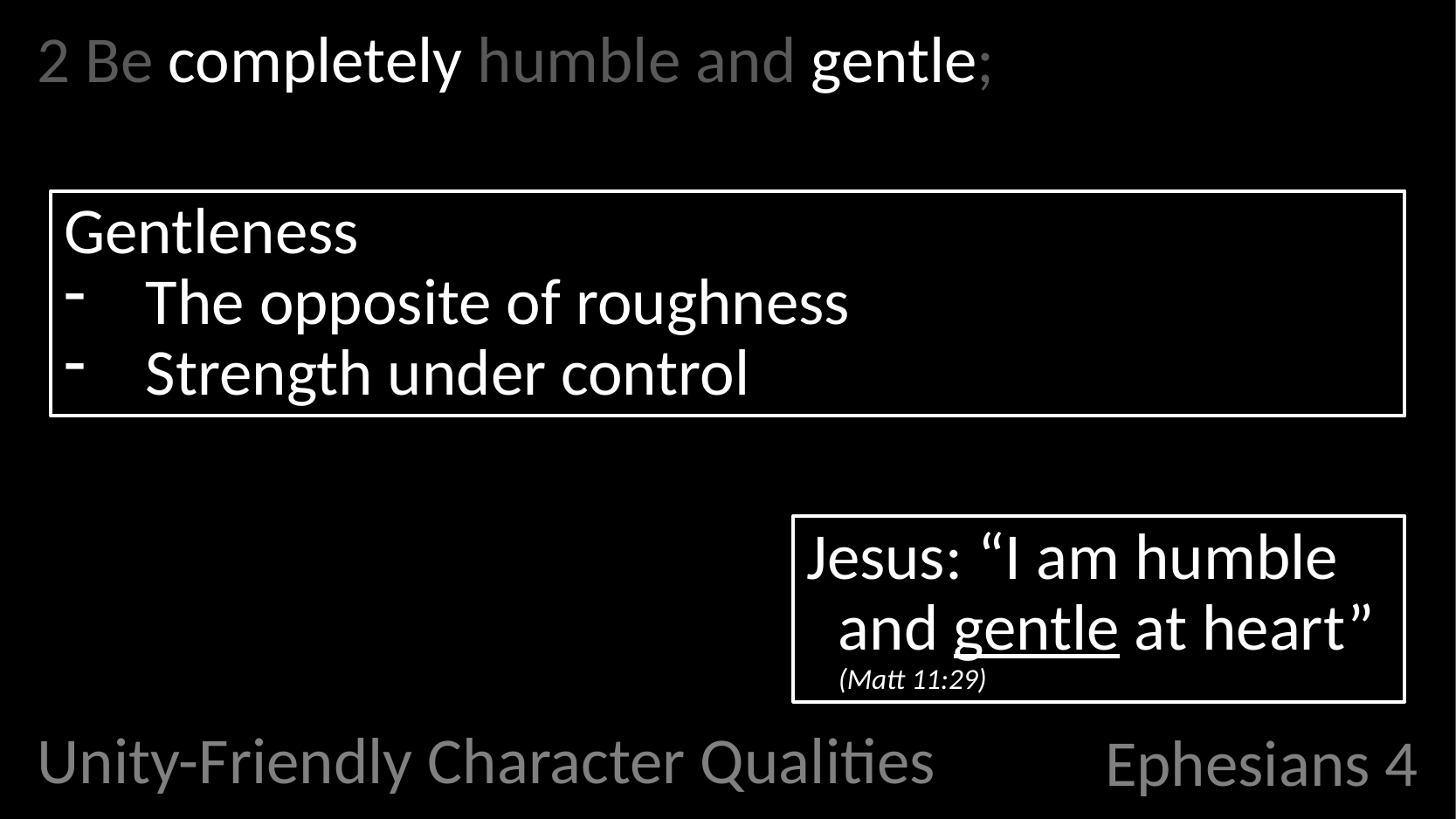

2 Be completely humble and gentle;
Gentleness
The opposite of roughness
Strength under control
Jesus: “I am humble and gentle at heart” (Matt 11:29)
Unity-Friendly Character Qualities
# Ephesians 4